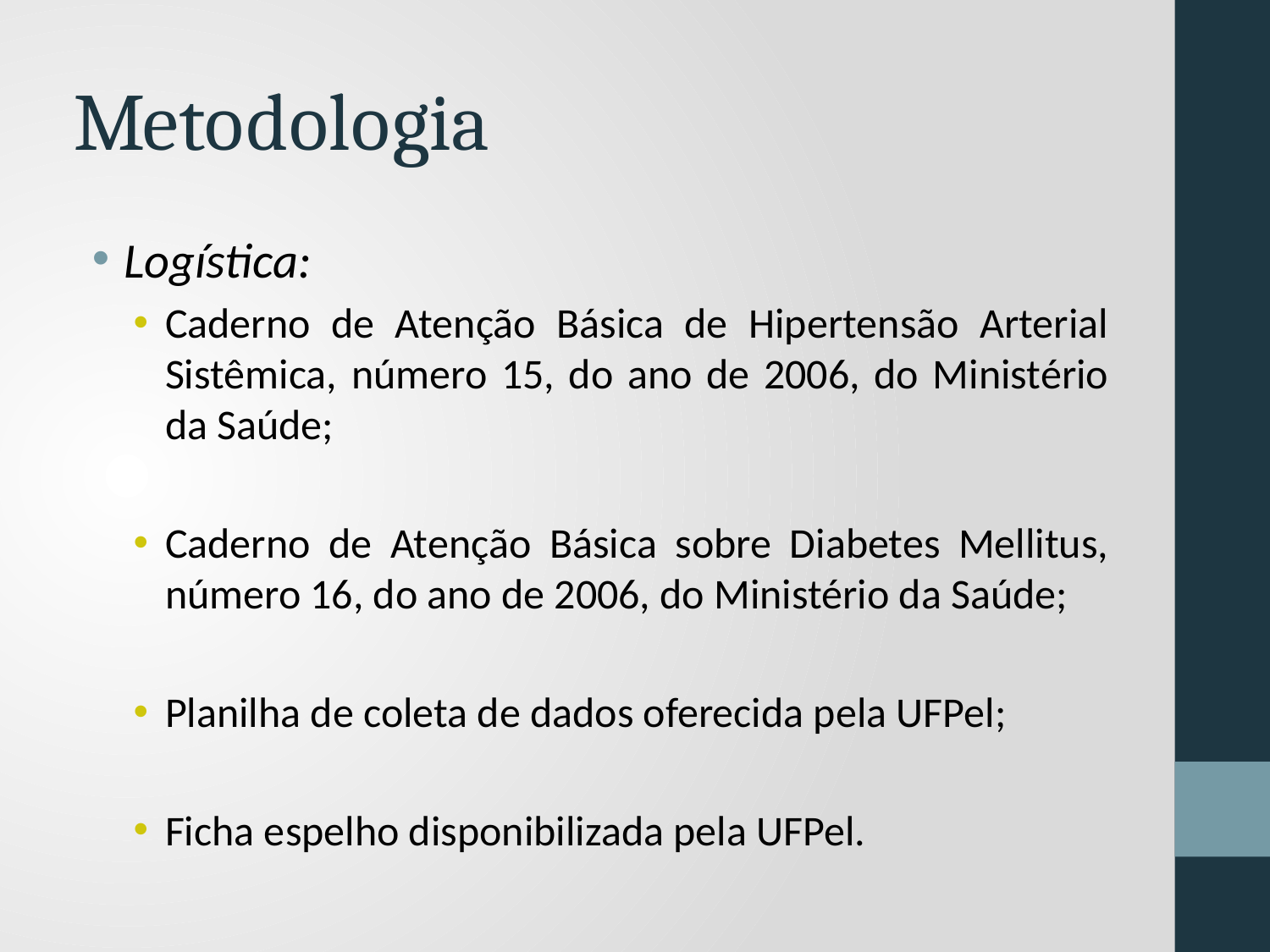

# Metodologia
Logística:
Caderno de Atenção Básica de Hipertensão Arterial Sistêmica, número 15, do ano de 2006, do Ministério da Saúde;

Caderno de Atenção Básica sobre Diabetes Mellitus, número 16, do ano de 2006, do Ministério da Saúde;

Planilha de coleta de dados oferecida pela UFPel;

Ficha espelho disponibilizada pela UFPel.